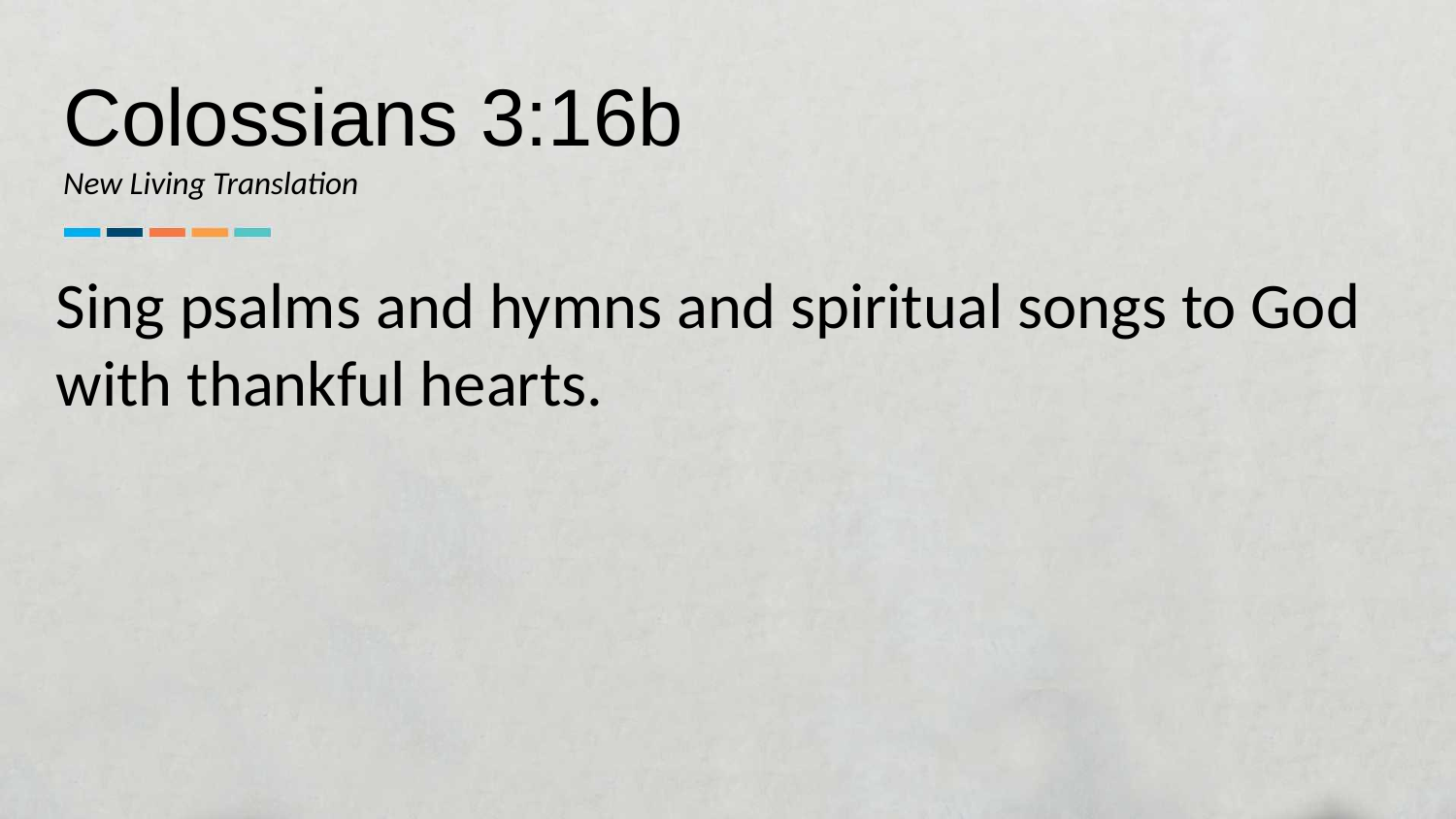

Colossians 3:16b
New Living Translation
Sing psalms and hymns and spiritual songs to God with thankful hearts.